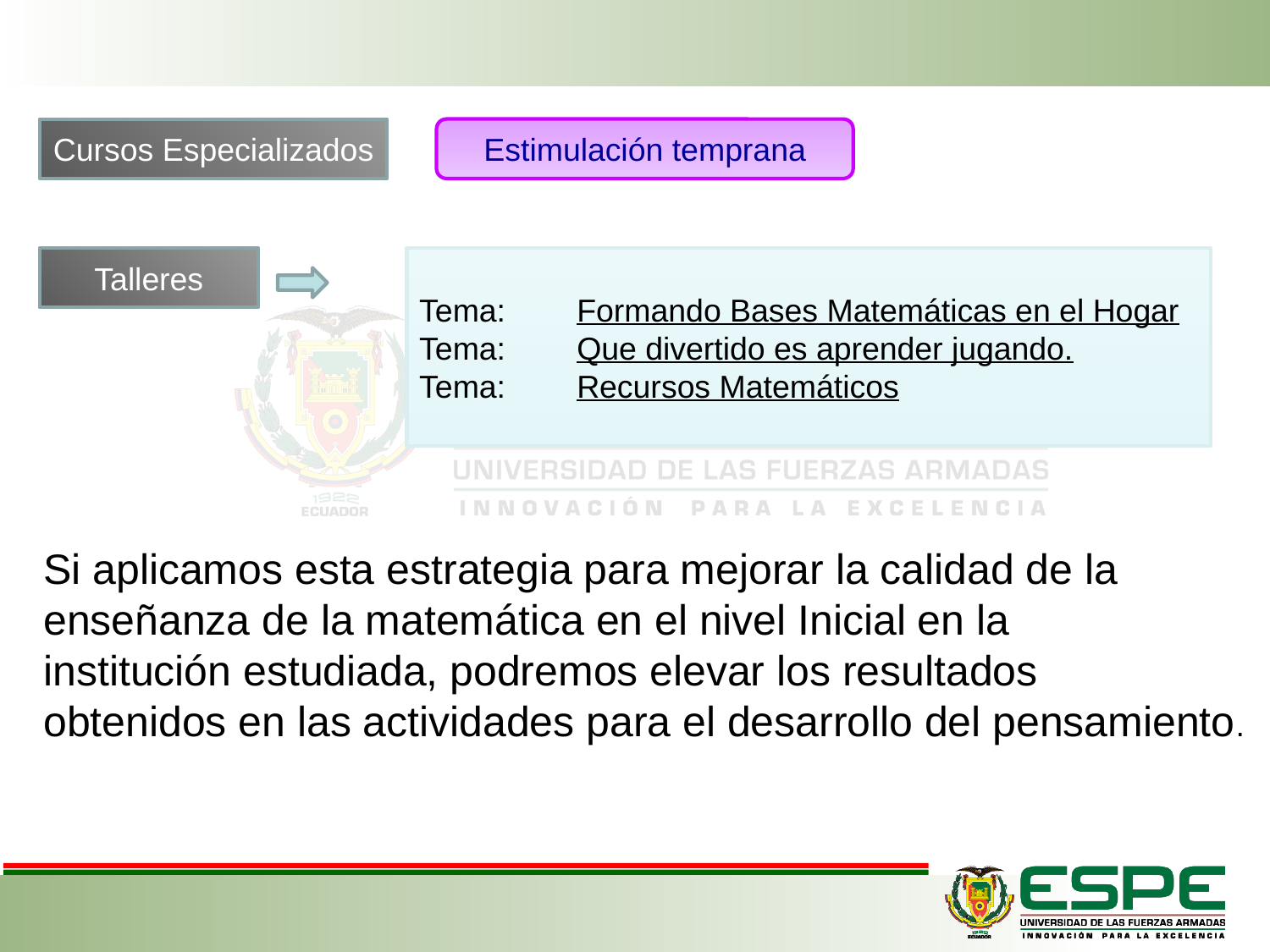

Cursos Especializados
Estimulación temprana
Talleres
Tema:        Formando Bases Matemáticas en el Hogar
Tema:        Que divertido es aprender jugando.
Tema:        Recursos Matemáticos

Si aplicamos esta estrategia para mejorar la calidad de la
enseñanza de la matemática en el nivel Inicial en la
institución estudiada, podremos elevar los resultados
obtenidos en las actividades para el desarrollo del pensamiento.